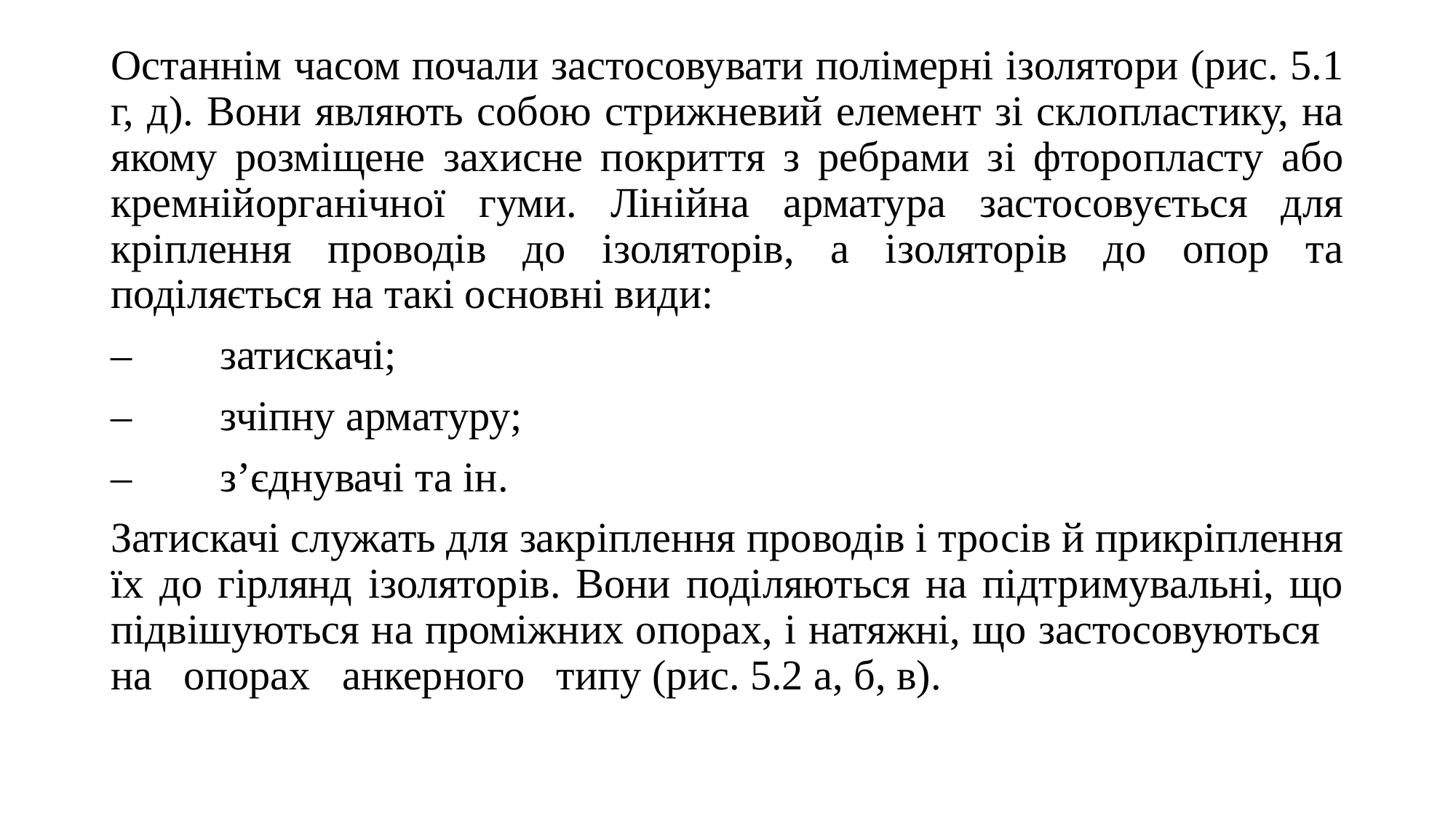

Останнім часом почали застосовувати полімерні ізолятори (рис. 5.1 г, д). Вони являють собою стрижневий елемент зі склопластику, на якому розміщене захисне покриття з ребрами зі фторопласту або кремнійорганічної гуми. Лінійна арматура застосовується для кріплення проводів до ізоляторів, а ізоляторів до опор та поділяється на такі основні види:
–	затискачі;
–	зчіпну арматуру;
–	з’єднувачі та ін.
Затискачі служать для закріплення проводів і тросів й прикріплення їх до гірлянд ізоляторів. Вони поділяються на підтримувальні, що підвішуються на проміжних опорах, і натяжні, що застосовуються   на   опорах   анкерного   типу (рис. 5.2 а, б, в).